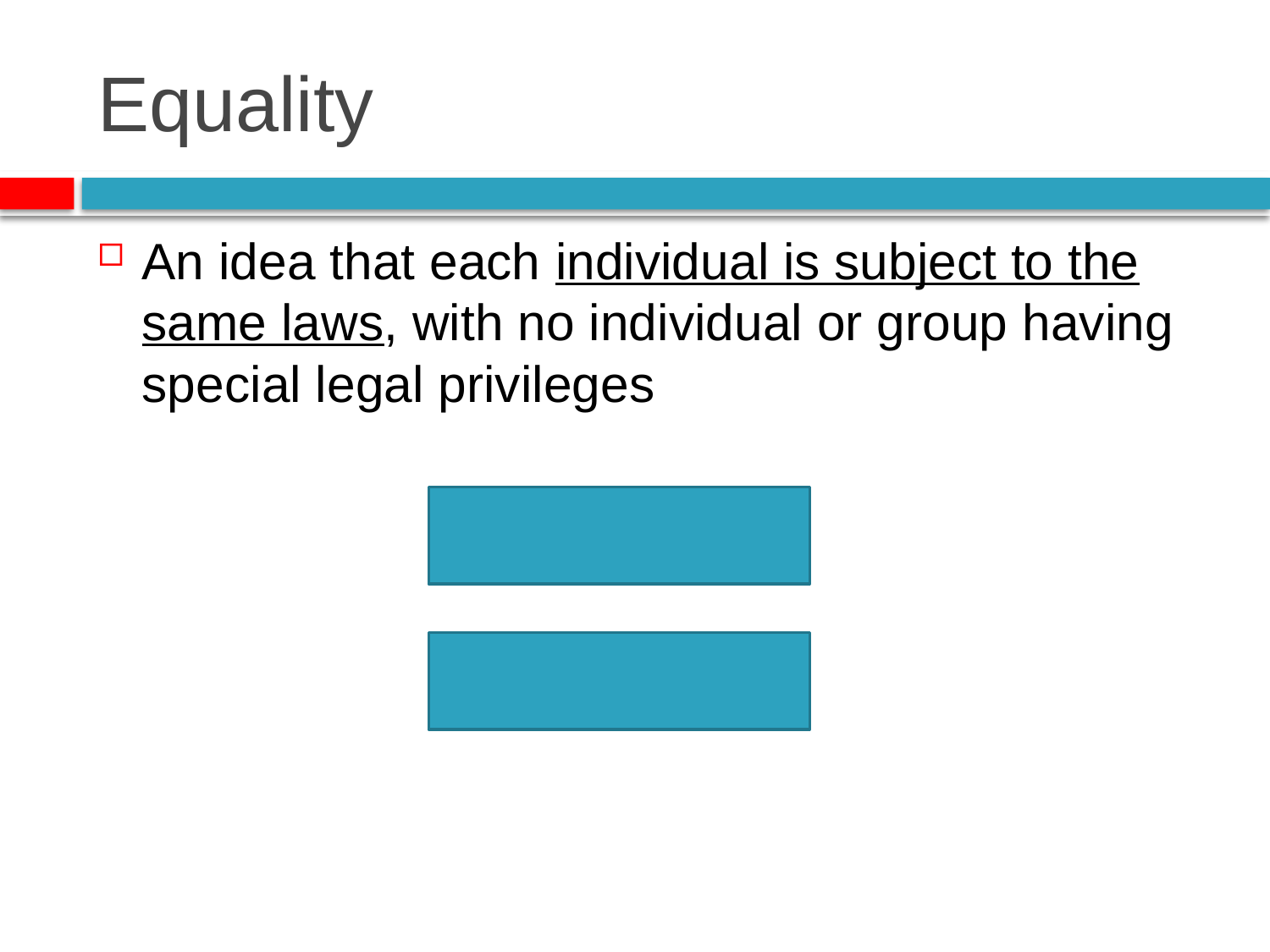

# Equality
An idea that each individual is subject to the same laws, with no individual or group having special legal privileges